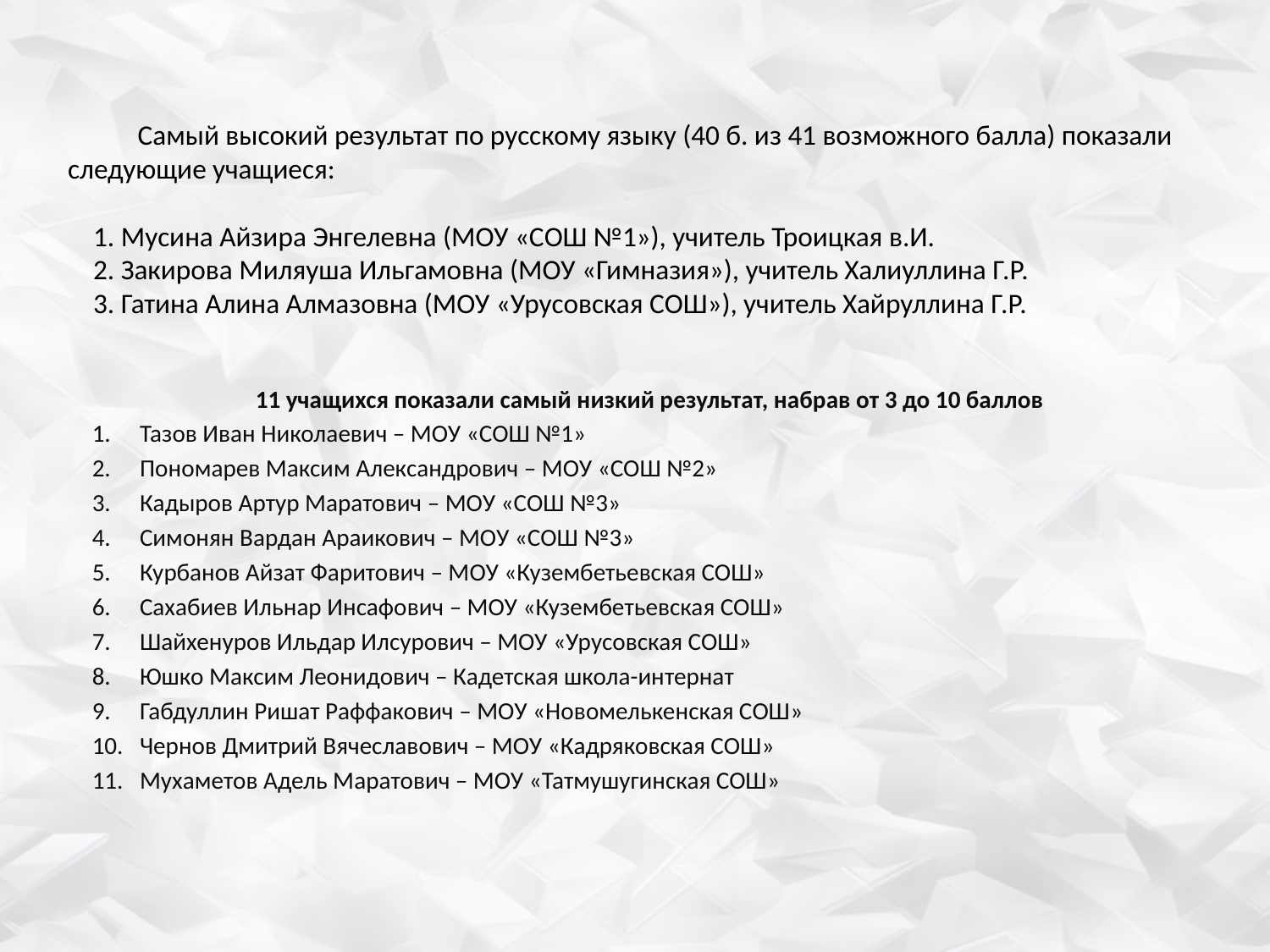

# Самый высокий результат по русскому языку (40 б. из 41 возможного балла) показали          следующие учащиеся: 1. Мусина Айзира Энгелевна (МОУ «СОШ №1»), учитель Троицкая в.И. 2. Закирова Миляуша Ильгамовна (МОУ «Гимназия»), учитель Халиуллина Г.Р. 3. Гатина Алина Алмазовна (МОУ «Урусовская СОШ»), учитель Хайруллина Г.Р.
11 учащихся показали самый низкий результат, набрав от 3 до 10 баллов
Тазов Иван Николаевич – МОУ «СОШ №1»
Пономарев Максим Александрович – МОУ «СОШ №2»
Кадыров Артур Маратович – МОУ «СОШ №3»
Симонян Вардан Араикович – МОУ «СОШ №3»
Курбанов Айзат Фаритович – МОУ «Кузембетьевская СОШ»
Сахабиев Ильнар Инсафович – МОУ «Кузембетьевская СОШ»
Шайхенуров Ильдар Илсурович – МОУ «Урусовская СОШ»
Юшко Максим Леонидович – Кадетская школа-интернат
Габдуллин Ришат Раффакович – МОУ «Новомелькенская СОШ»
Чернов Дмитрий Вячеславович – МОУ «Кадряковская СОШ»
Мухаметов Адель Маратович – МОУ «Татмушугинская СОШ»